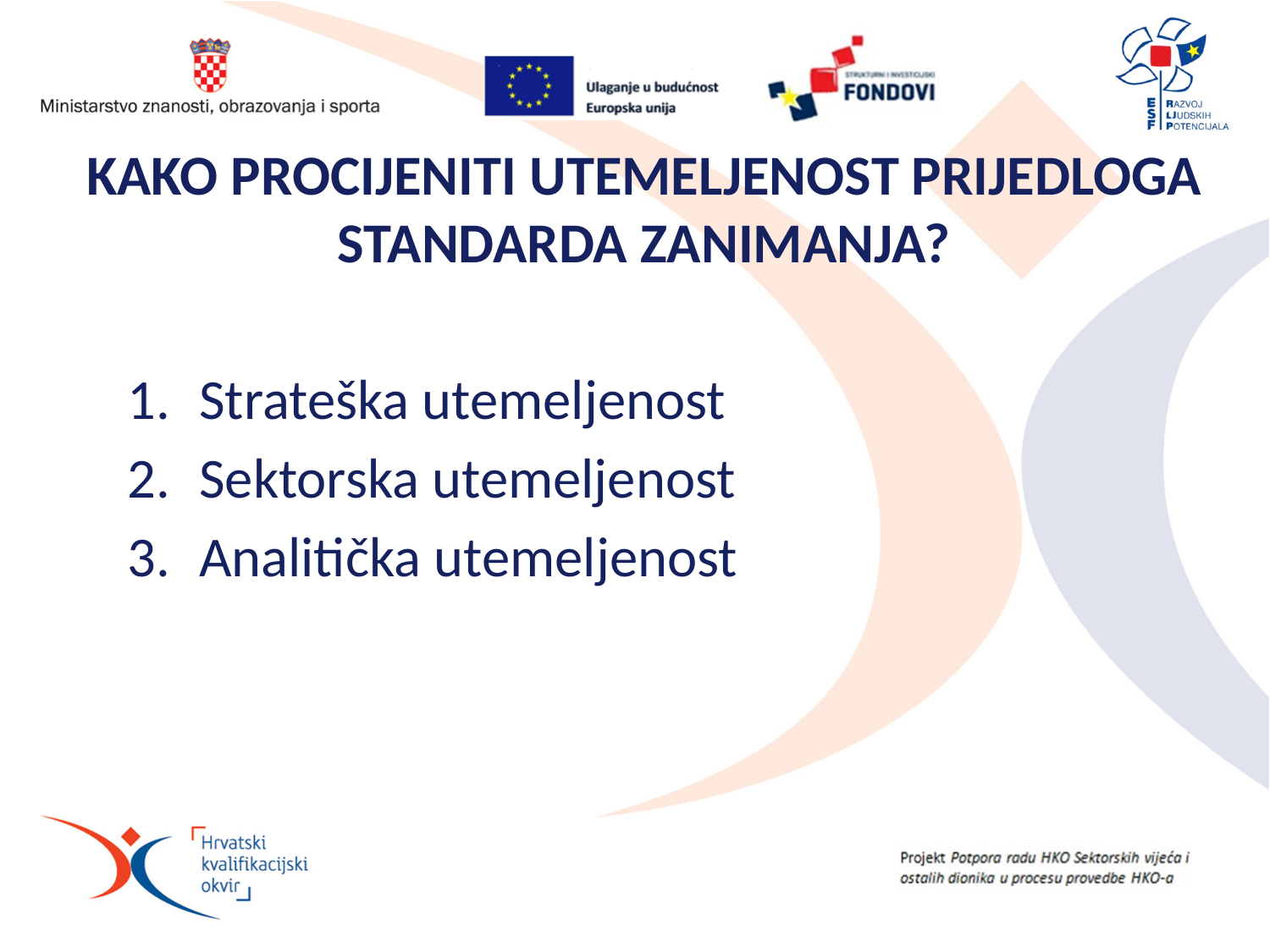

# KAKO PROCIJENITI UTEMELJENOST PRIJEDLOGA STANDARDA ZANIMANJA?
Strateška utemeljenost
Sektorska utemeljenost
Analitička utemeljenost